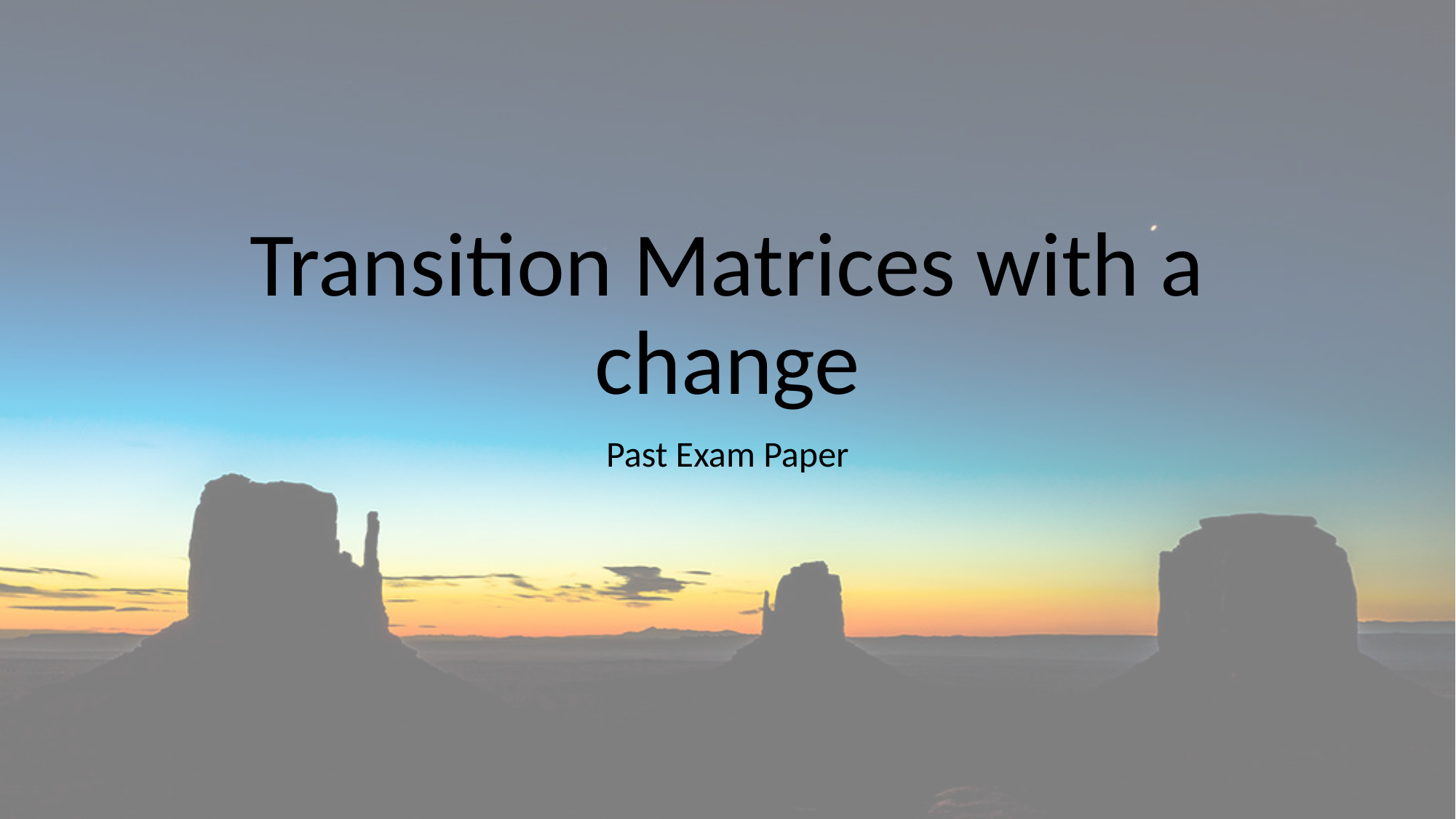

# Transition Matrices with a change
Past Exam Paper